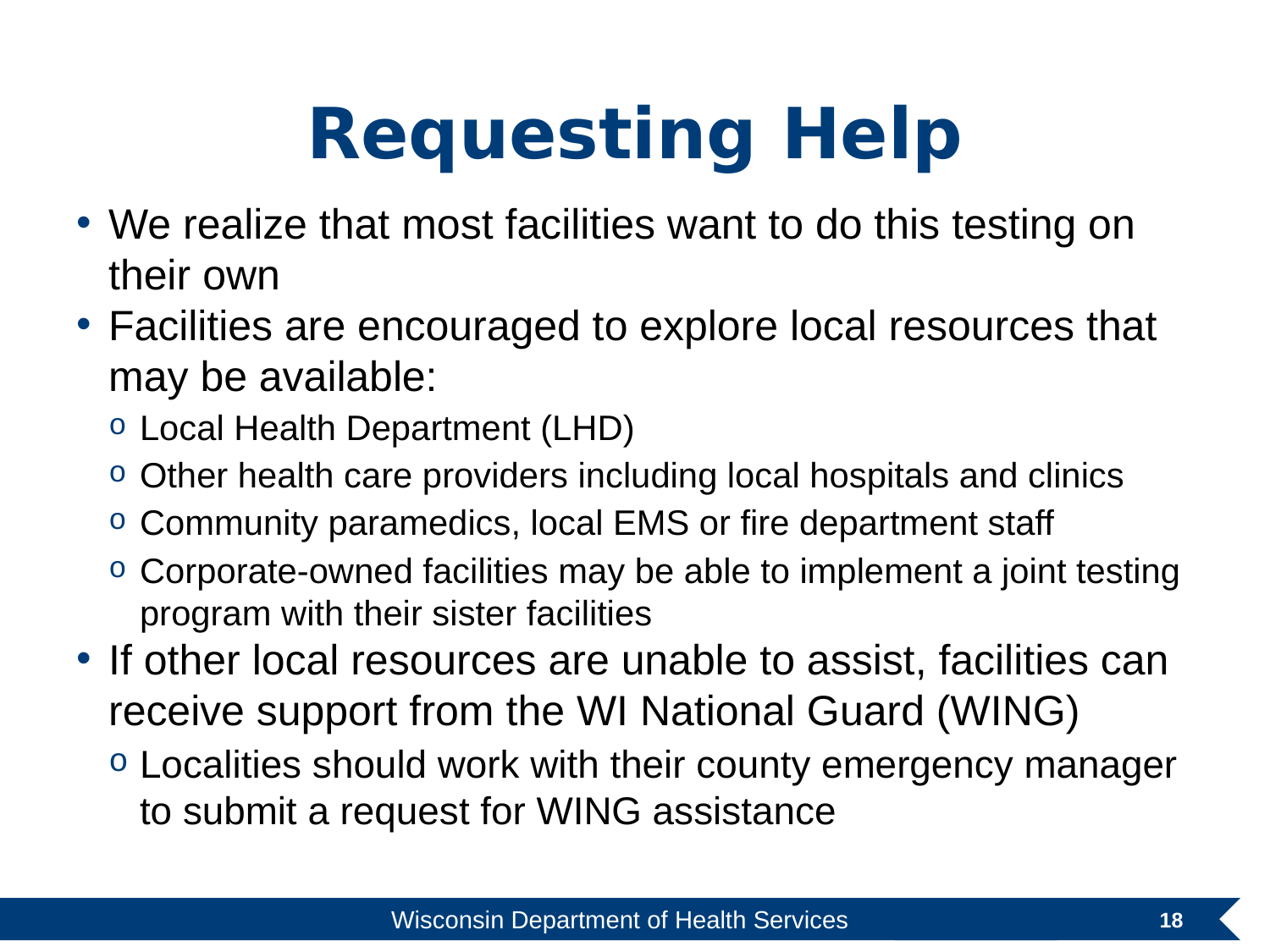

# Requesting Help
We realize that most facilities want to do this testing on their own
Facilities are encouraged to explore local resources that may be available:
Local Health Department (LHD)
Other health care providers including local hospitals and clinics
Community paramedics, local EMS or fire department staff
Corporate-owned facilities may be able to implement a joint testing program with their sister facilities
If other local resources are unable to assist, facilities can receive support from the WI National Guard (WING)
Localities should work with their county emergency manager to submit a request for WING assistance